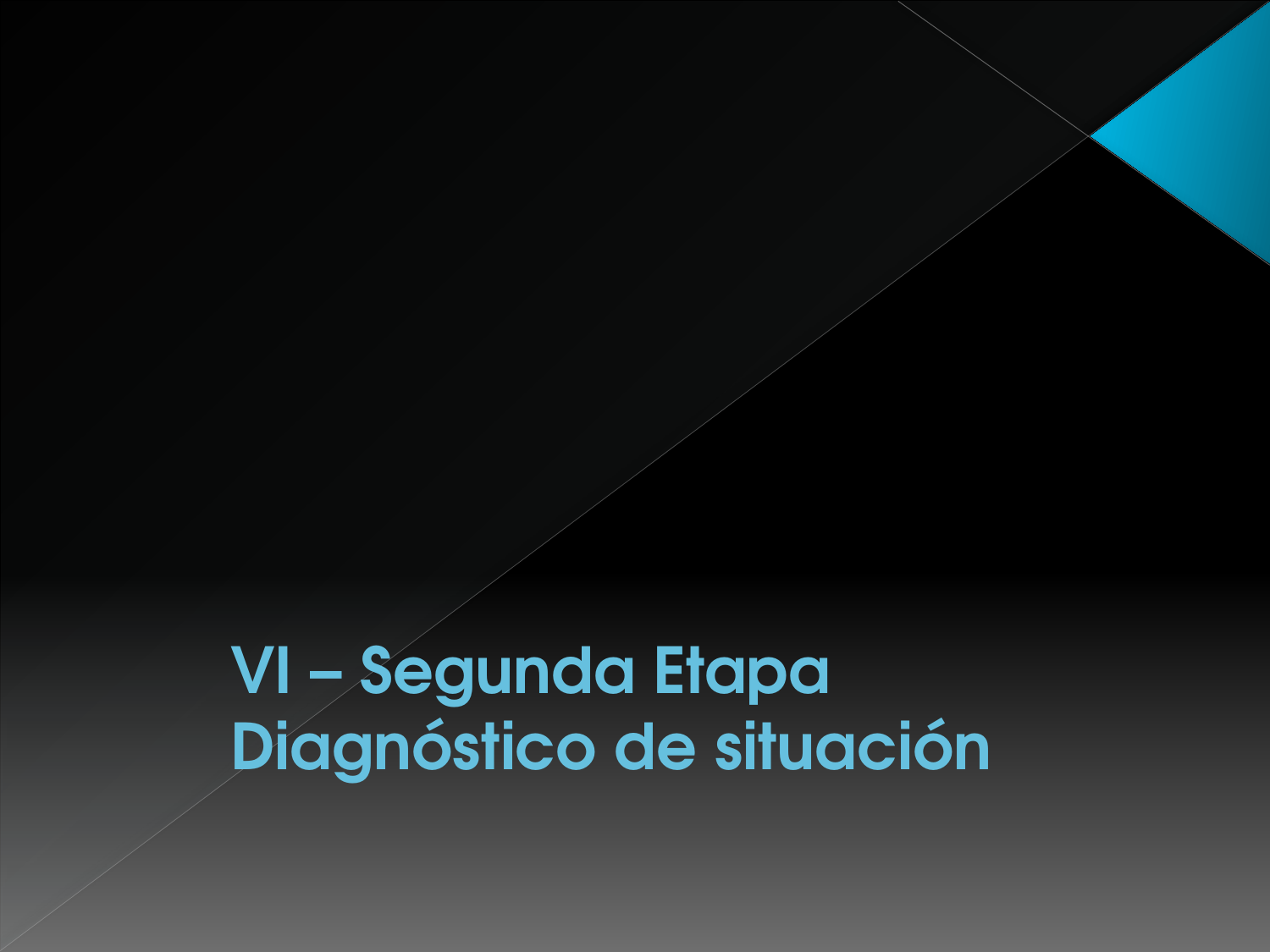

# VI – Segunda Etapa Diagnóstico de situación